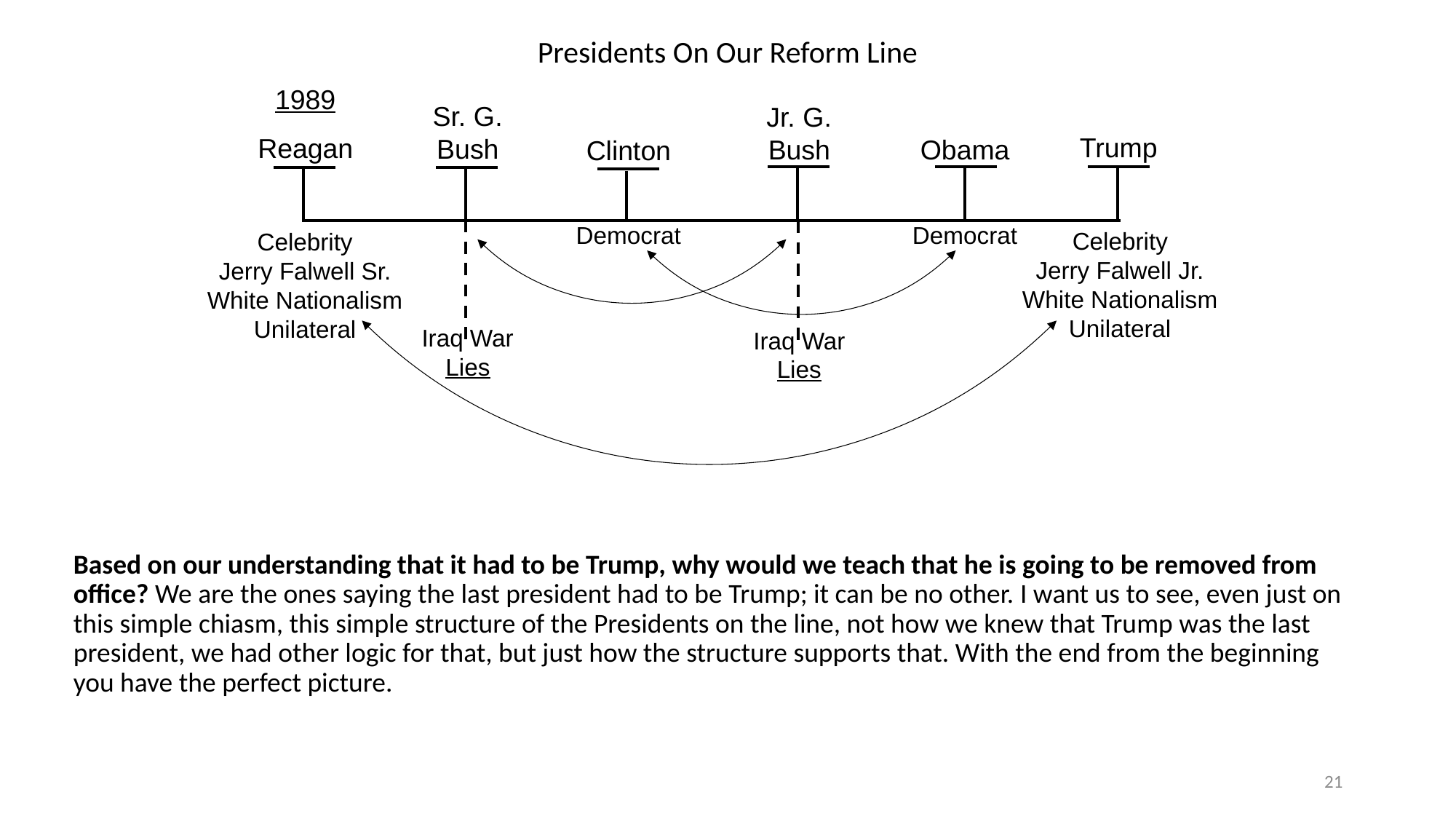

# Presidents On Our Reform Line
1989
Sr. G. Bush
Jr. G. Bush
Trump
Reagan
Obama
Clinton
Democrat
Democrat
Celebrity
Jerry Falwell Jr.
White Nationalism
Unilateral
Celebrity
Jerry Falwell Sr.
White Nationalism
Unilateral
Iraq War
Lies
Iraq War
Lies
Based on our understanding that it had to be Trump, why would we teach that he is going to be removed from office? We are the ones saying the last president had to be Trump; it can be no other. I want us to see, even just on this simple chiasm, this simple structure of the Presidents on the line, not how we knew that Trump was the last president, we had other logic for that, but just how the structure supports that. With the end from the beginning you have the perfect picture.
21